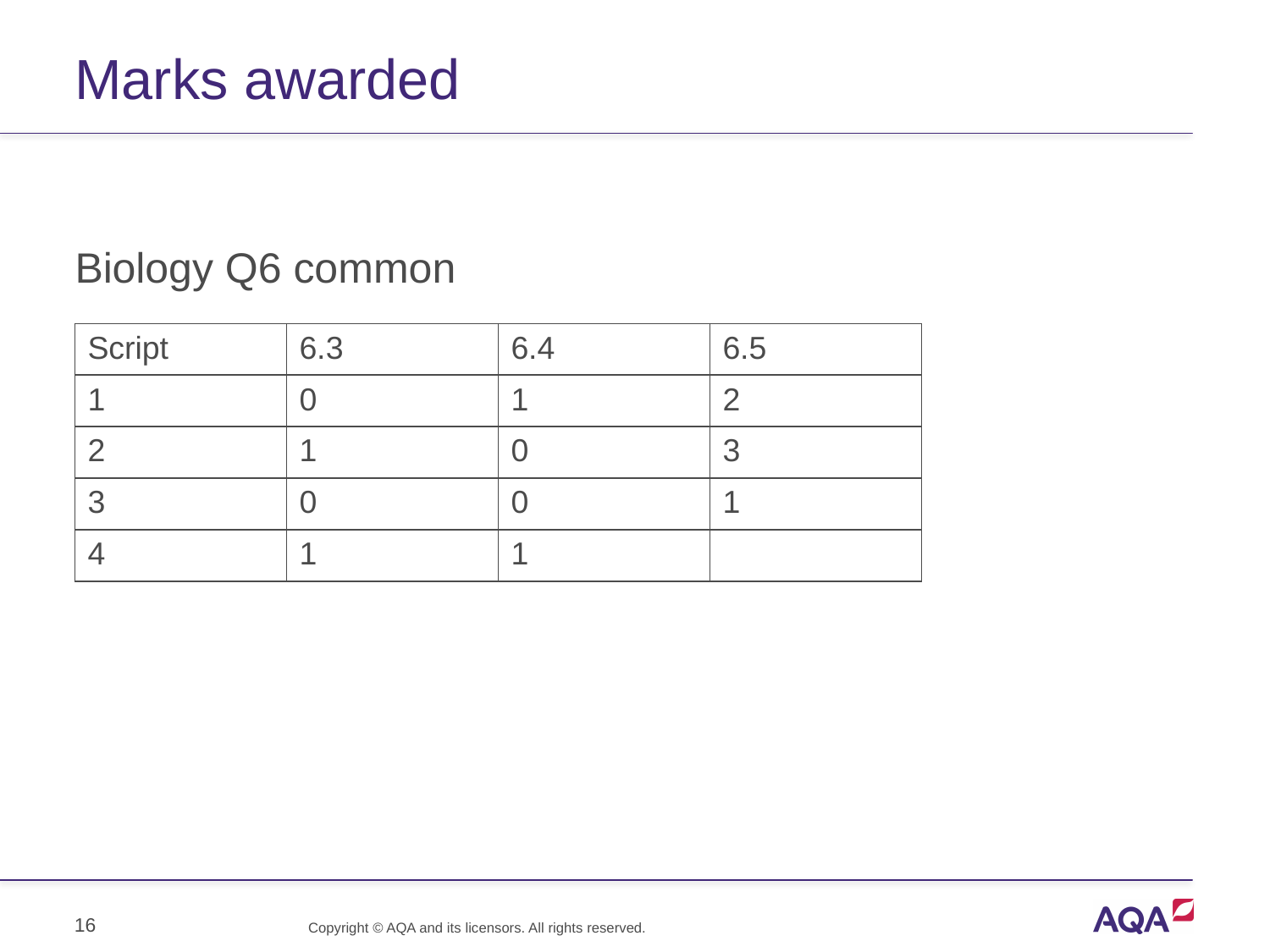

# Marks awarded
Biology Q6 common

| Script | 6.3 | 6.4 | 6.5 |
| --- | --- | --- | --- |
| 1 | 0 | 1 | 2 |
| 2 | 1 | 0 | 3 |
| 3 | 0 | 0 | 1 |
| 4 | 1 | 1 |  |
16
Copyright © AQA and its licensors. All rights reserved.